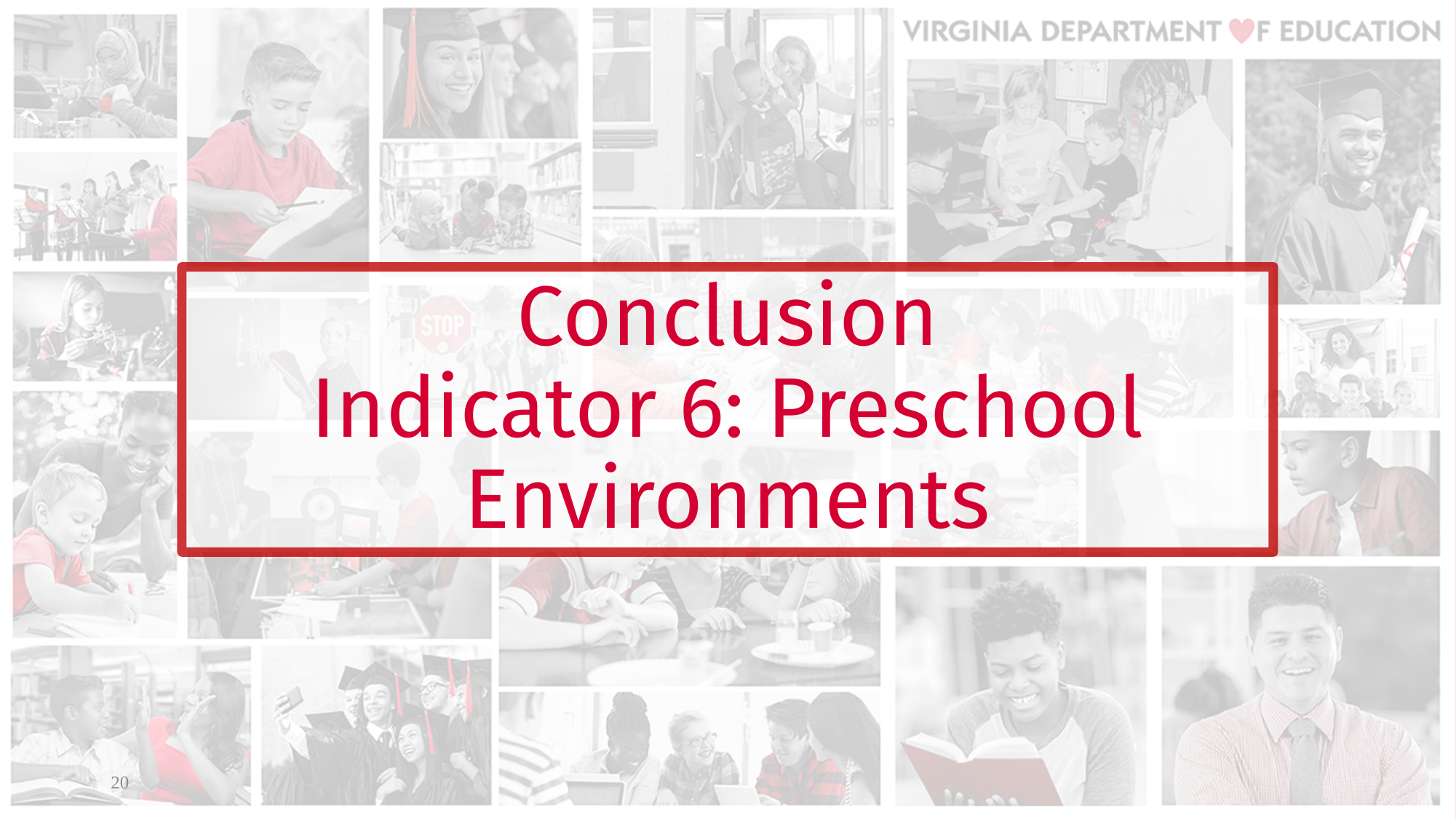

# Conclusion Indicator 6: Preschool Environments
20